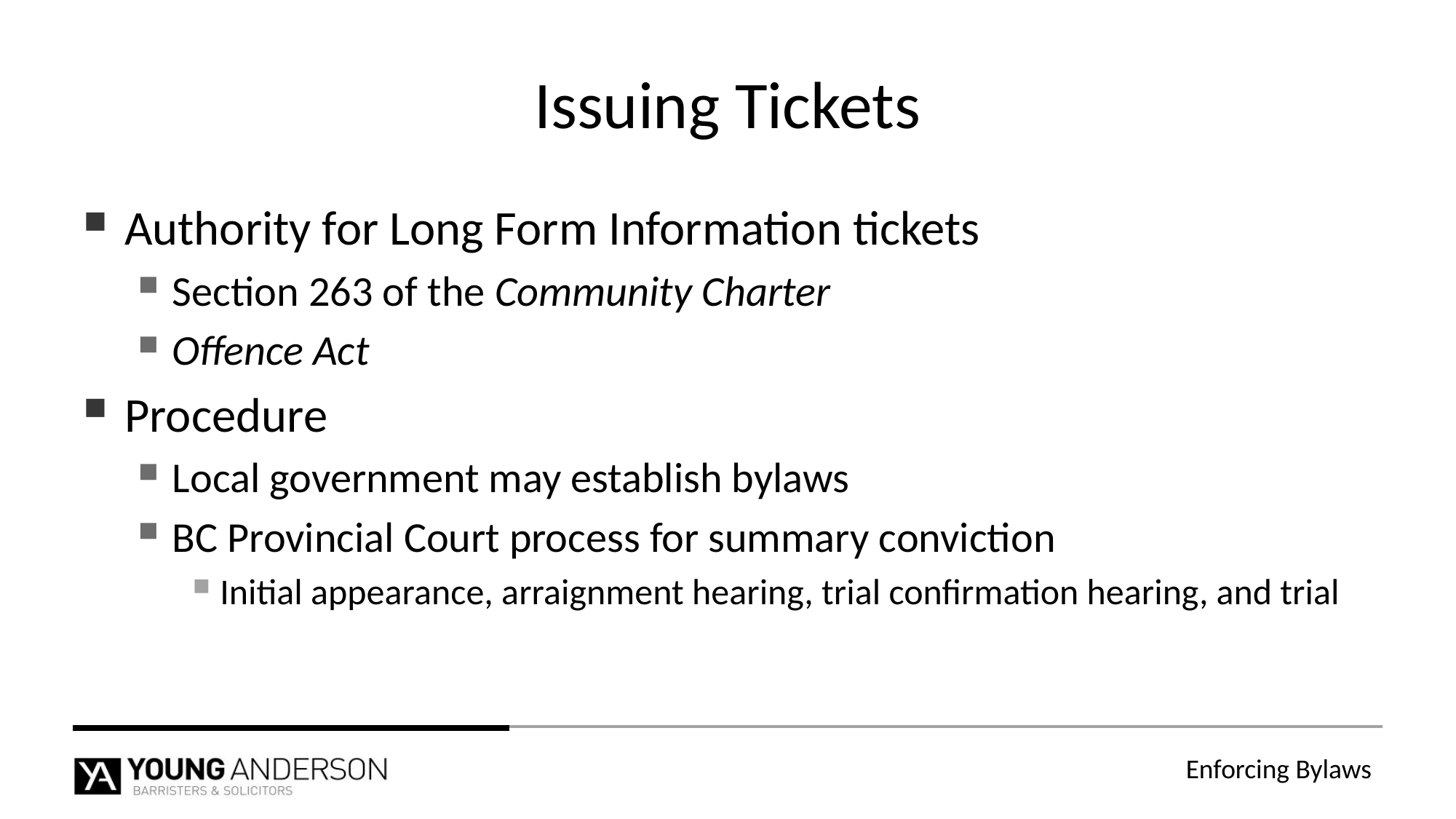

# Issuing Tickets
Authority for Long Form Information tickets
Section 263 of the Community Charter
Offence Act
Procedure
Local government may establish bylaws
BC Provincial Court process for summary conviction
Initial appearance, arraignment hearing, trial confirmation hearing, and trial